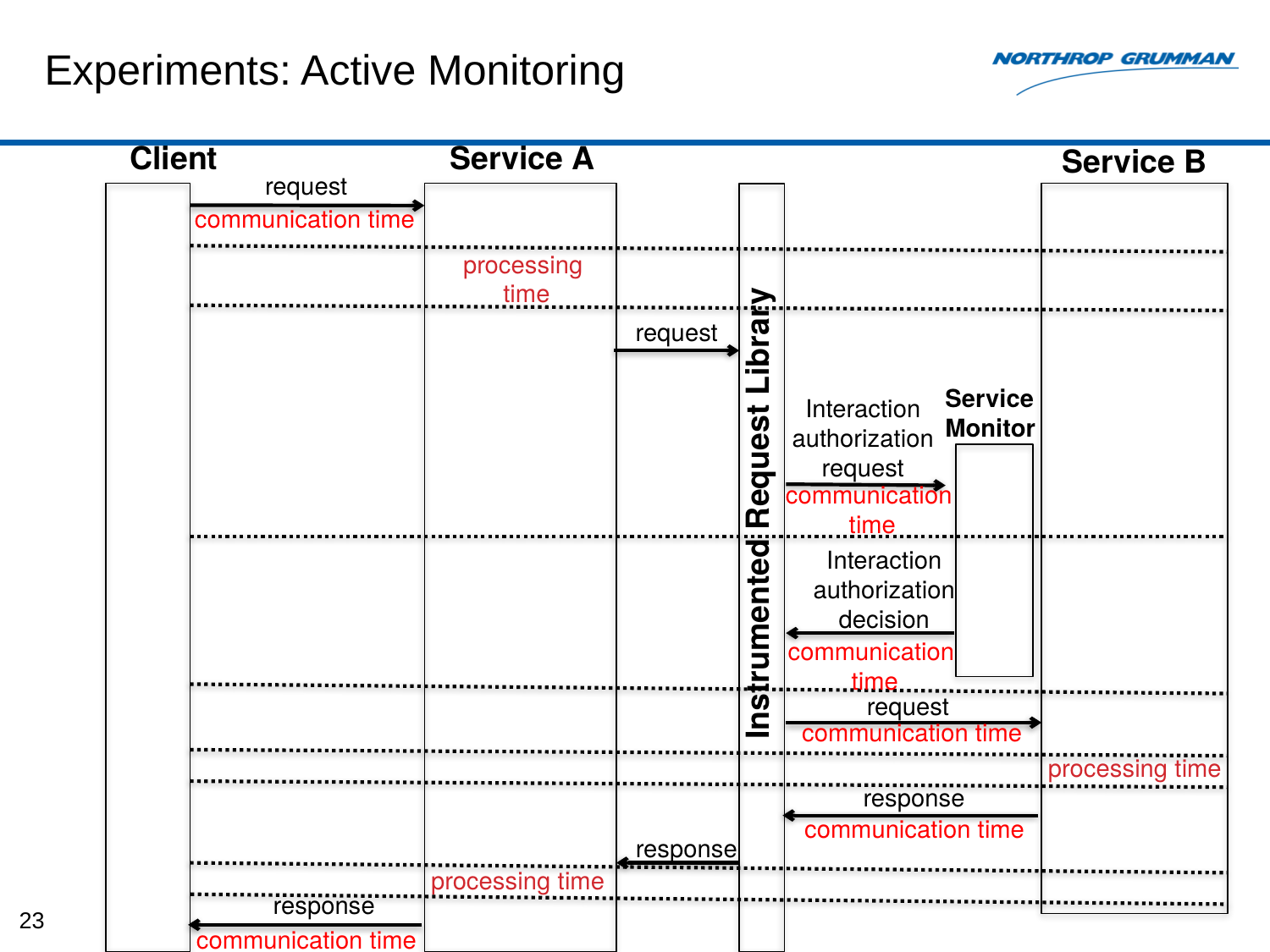

# Experiments: Active Monitoring
Client
Service A
Service B
request

communication time
processing
time
request
Service
Monitor
Interaction
authorization
request

communication
 time
Instrumented Request Library
Interaction
authorization
decision
communication
 time
request
communication time
processing time
response
communication time
response
processing time
response
23
communication time